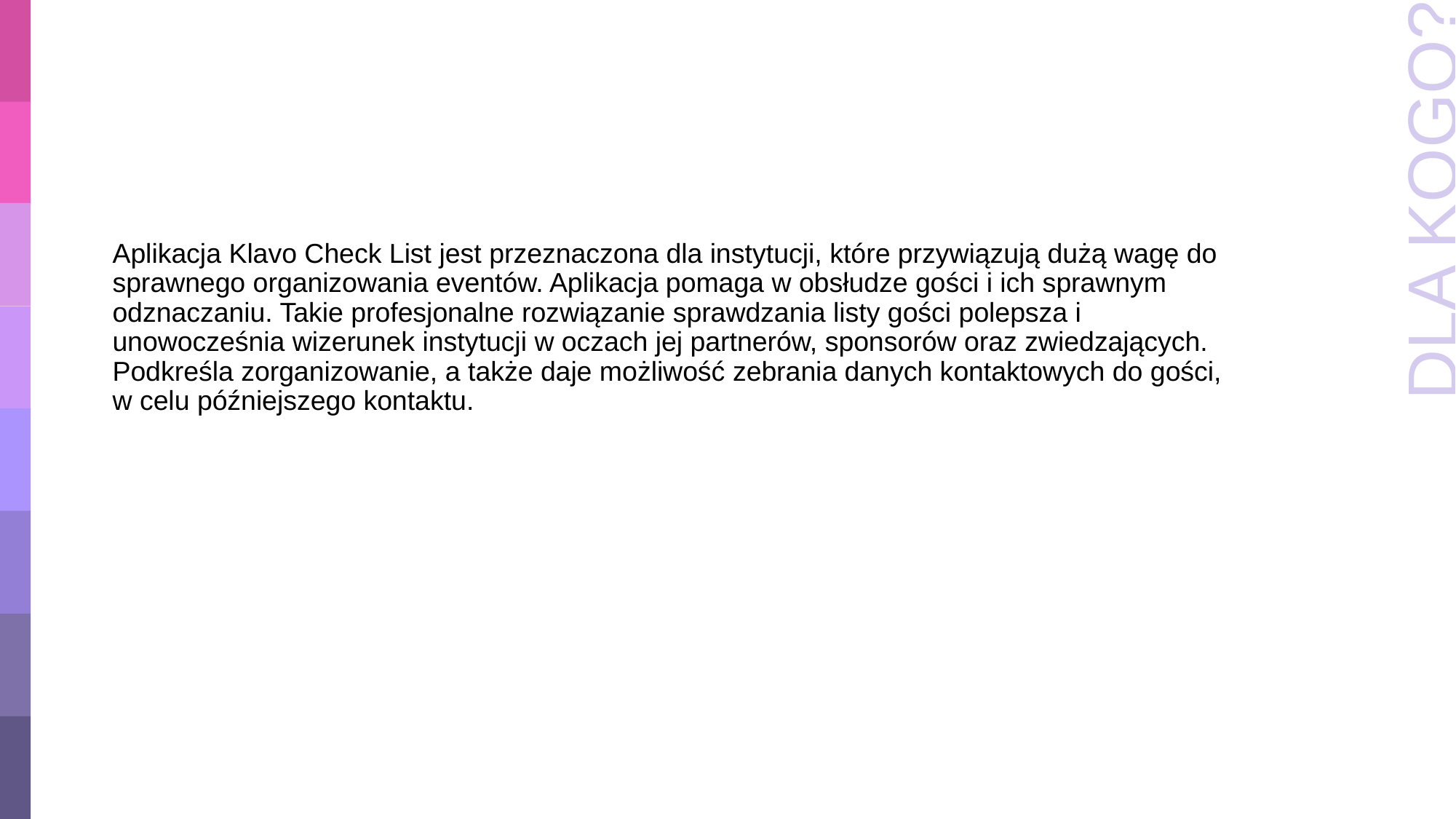

Aplikacja Klavo Check List jest przeznaczona dla instytucji, które przywiązują dużą wagę do sprawnego organizowania eventów. Aplikacja pomaga w obsłudze gości i ich sprawnym odznaczaniu. Takie profesjonalne rozwiązanie sprawdzania listy gości polepsza i unowocześnia wizerunek instytucji w oczach jej partnerów, sponsorów oraz zwiedzających. Podkreśla zorganizowanie, a także daje możliwość zebrania danych kontaktowych do gości, w celu późniejszego kontaktu.
# DLA KOGO?